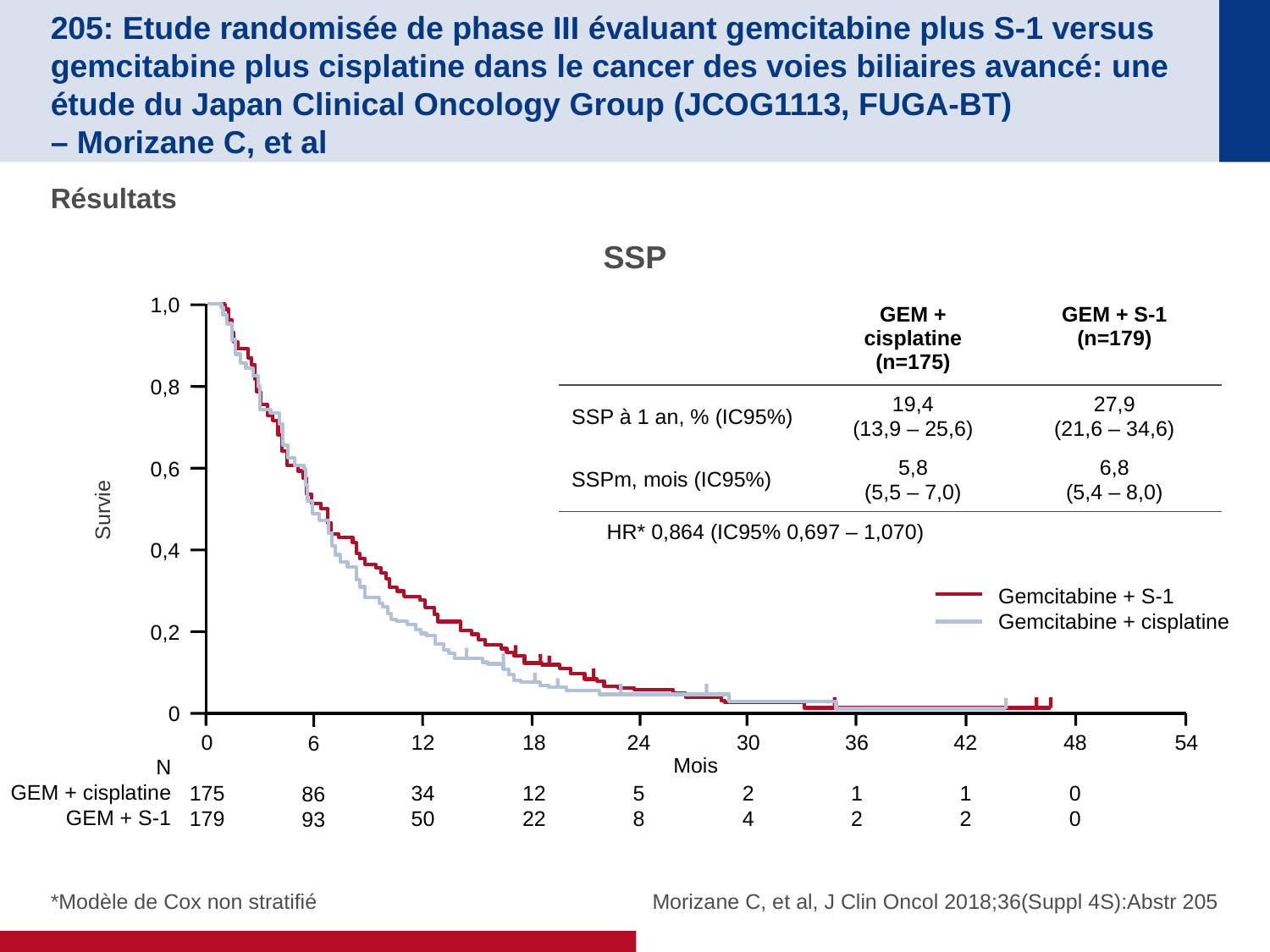

# 205: Etude randomisée de phase III évaluant gemcitabine plus S-1 versus gemcitabine plus cisplatine dans le cancer des voies biliaires avancé: une étude du Japan Clinical Oncology Group (JCOG1113, FUGA-BT) – Morizane C, et al
Résultats
SSP
1,0
|  | GEM + cisplatine (n=175) | GEM + S-1 (n=179) |
| --- | --- | --- |
| SSP à 1 an, % (IC95%) | 19,4 (13,9 – 25,6) | 27,9 (21,6 – 34,6) |
| SSPm, mois (IC95%) | 5,8 (5,5 – 7,0) | 6,8 (5,4 – 8,0) |

0,8
0,6
Survie
HR* 0,864 (IC95% 0,697 – 1,070)
0,4
Gemcitabine + S-1
Gemcitabine + cisplatine
0,2
0
0

175
179
12

34
50
18

12
22
24

5
8
30

2
4
36

1
2
48

0
0
54
42

1
2
6

86
93
Mois
N
GEM + cisplatine
GEM + S-1
*Modèle de Cox non stratifié
Morizane C, et al, J Clin Oncol 2018;36(Suppl 4S):Abstr 205